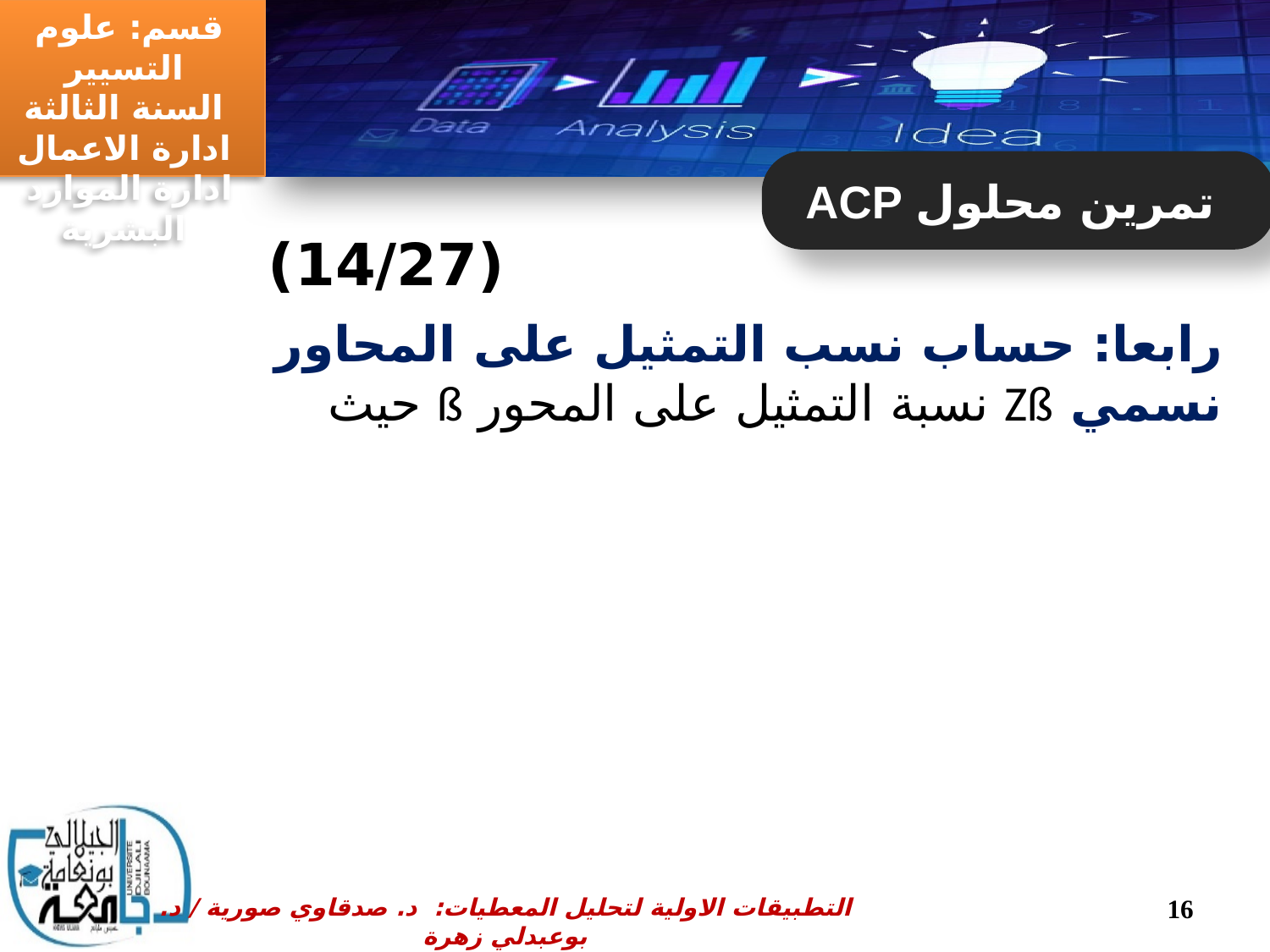

ACP تمرين محلول
 (14/27)
رابعا: حساب نسب التمثيل على المحاور
نسمي Zß نسبة التمثيل على المحور ß حيث

16
التطبيقات الاولية لتحليل المعطيات:  د. صدقاوي صورية / د. بوعبدلي زهرة